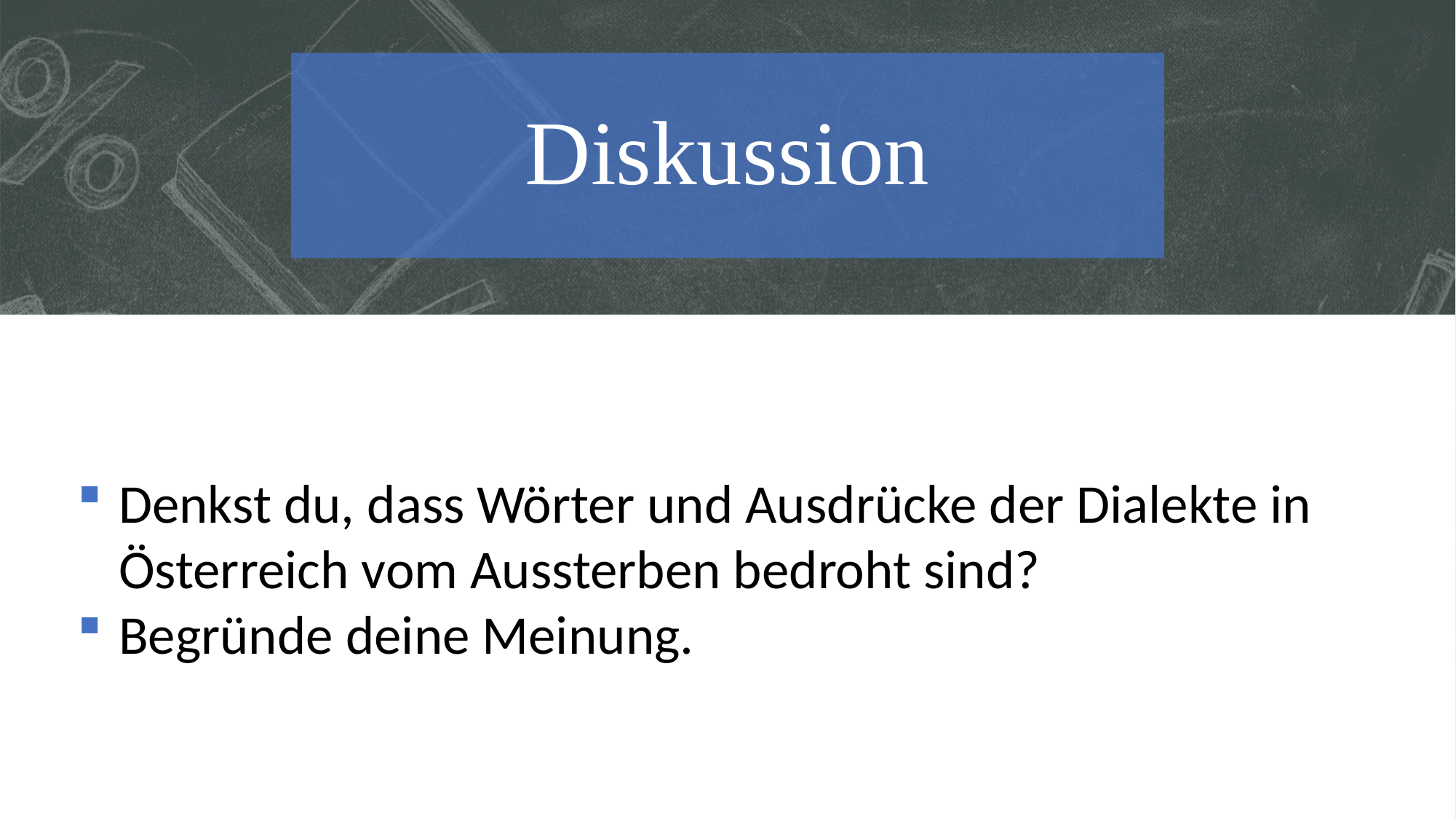

# Diskussion
Denkst du, dass Wörter und Ausdrücke der Dialekte in Österreich vom Aussterben bedroht sind?
Begründe deine Meinung.